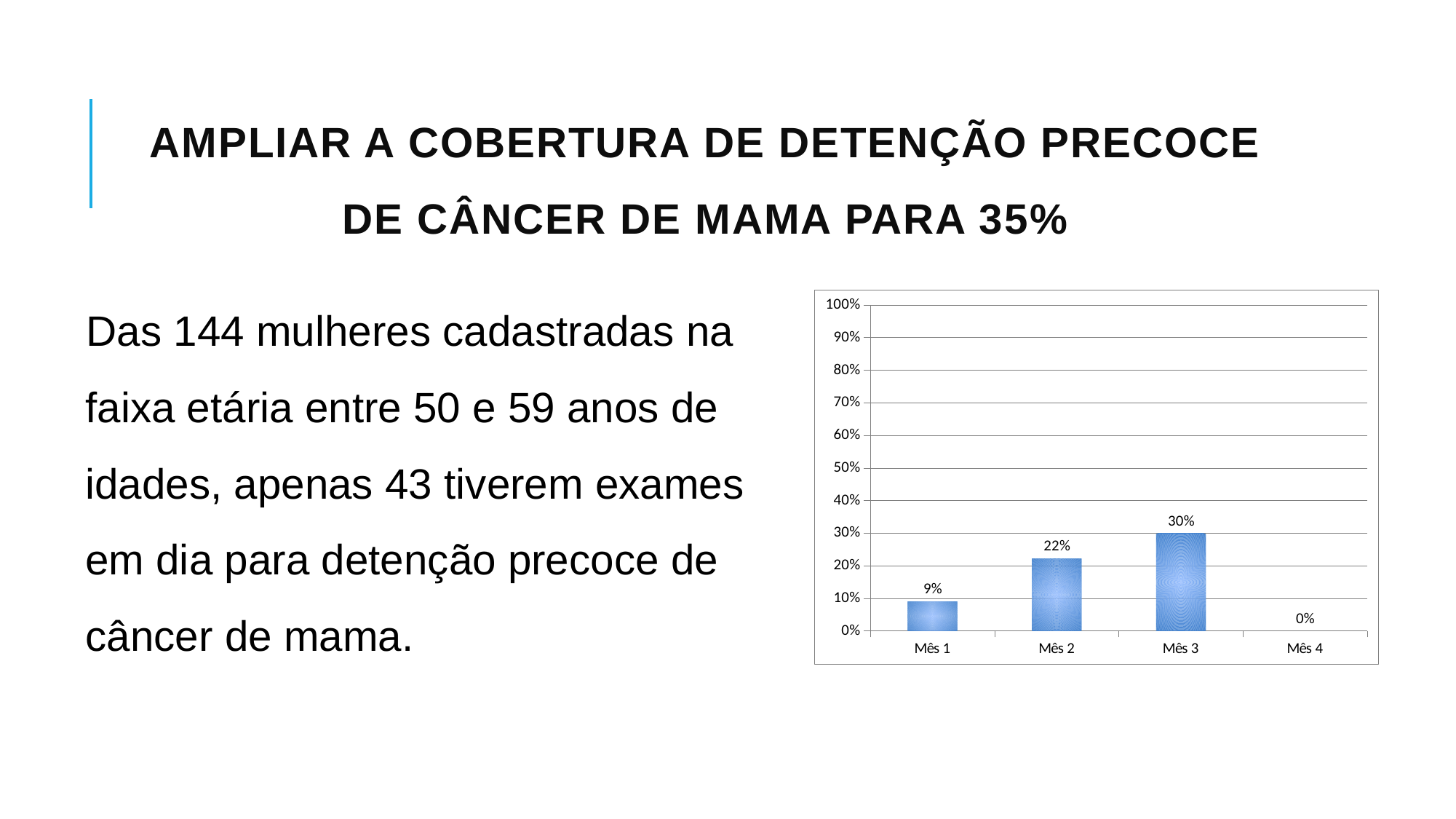

# Ampliar a cobertura de detenção precoce de câncer de mama para 35%
Das 144 mulheres cadastradas na faixa etária entre 50 e 59 anos de idades, apenas 43 tiverem exames em dia para detenção precoce de câncer de mama.

### Chart

| Category | Proporção de mulheres entre 50 e 69 anos com exame em dia para detecção precoce de câncer de mama |
|---|---|
| Mês 1 | 0.0902777777777777 |
| Mês 2 | 0.2222222222222222 |
| Mês 3 | 0.2986111111111111 |
| Mês 4 | 0.0 |